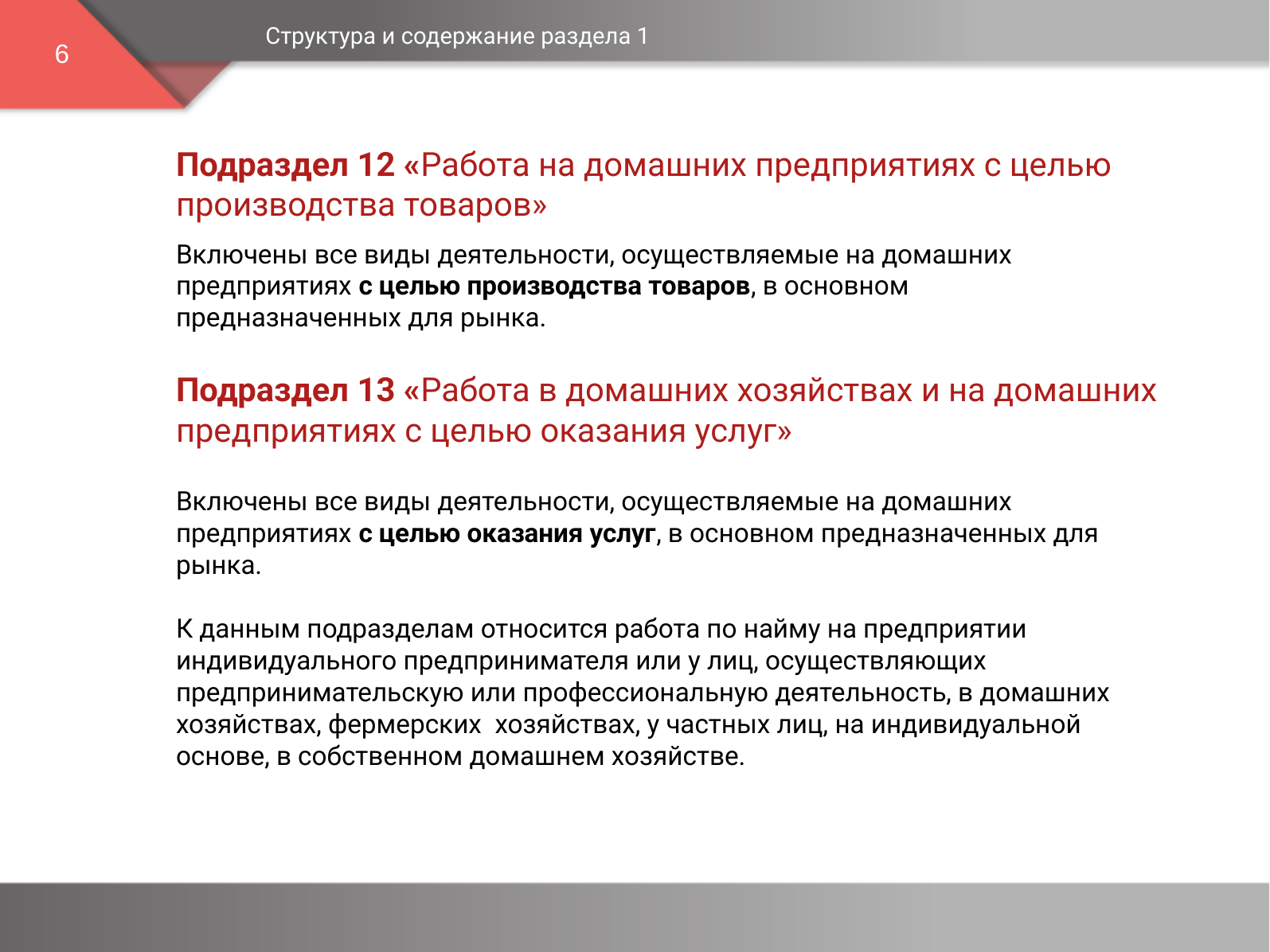

Структура и содержание раздела 1
6
Подраздел 12 «Работа на домашних предприятиях с целью производства товаров»
Включены все виды деятельности, осуществляемые на домашних предприятиях с целью производства товаров, в основном предназначенных для рынка.
Подраздел 13 «Работа в домашних хозяйствах и на домашних предприятиях с целью оказания услуг»
Включены все виды деятельности, осуществляемые на домашних предприятиях с целью оказания услуг, в основном предназначенных для рынка.

К данным подразделам относится работа по найму на предприятии индивидуального предпринимателя или у лиц, осуществляющих предпринимательскую или профессиональную деятельность, в домашних хозяйствах, фермерских  хозяйствах, у частных лиц, на индивидуальной основе, в собственном домашнем хозяйстве.